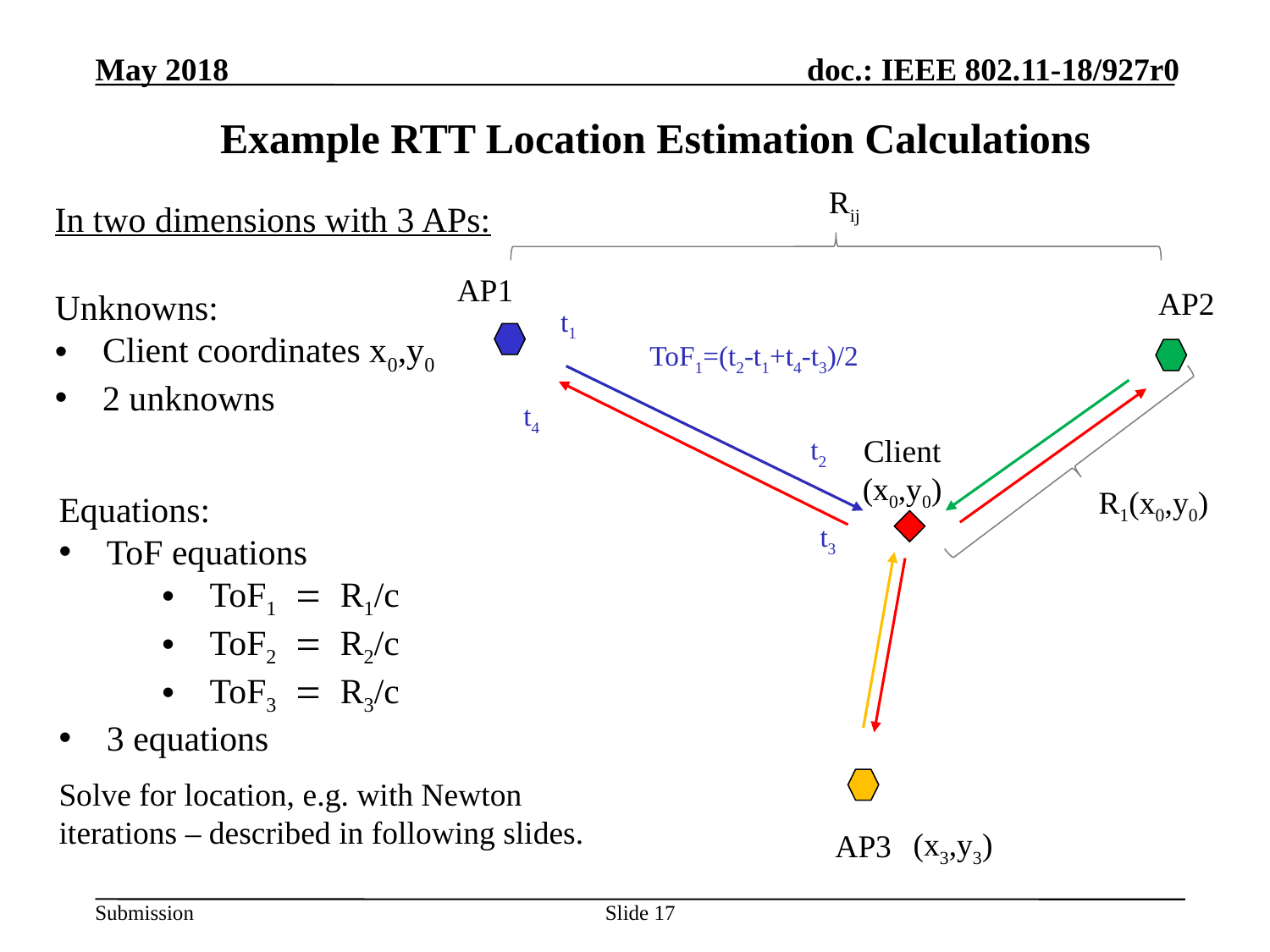

# Example RTT Location Estimation Calculations
Rij
In two dimensions with 3 APs:
AP1
AP2

Client
(x0,y0)

AP3
Unknowns:
Client coordinates x0,y0
2 unknowns
t1

ToF1=(t2-t1+t4-t3)/2
t4
t2
R1(x0,y0)
Equations:
ToF equations
ToF1 = R1/c
ToF2 = R2/c
ToF3 = R3/c
3 equations
t3
Solve for location, e.g. with Newton iterations – described in following slides.
(x3,y3)
Slide 17